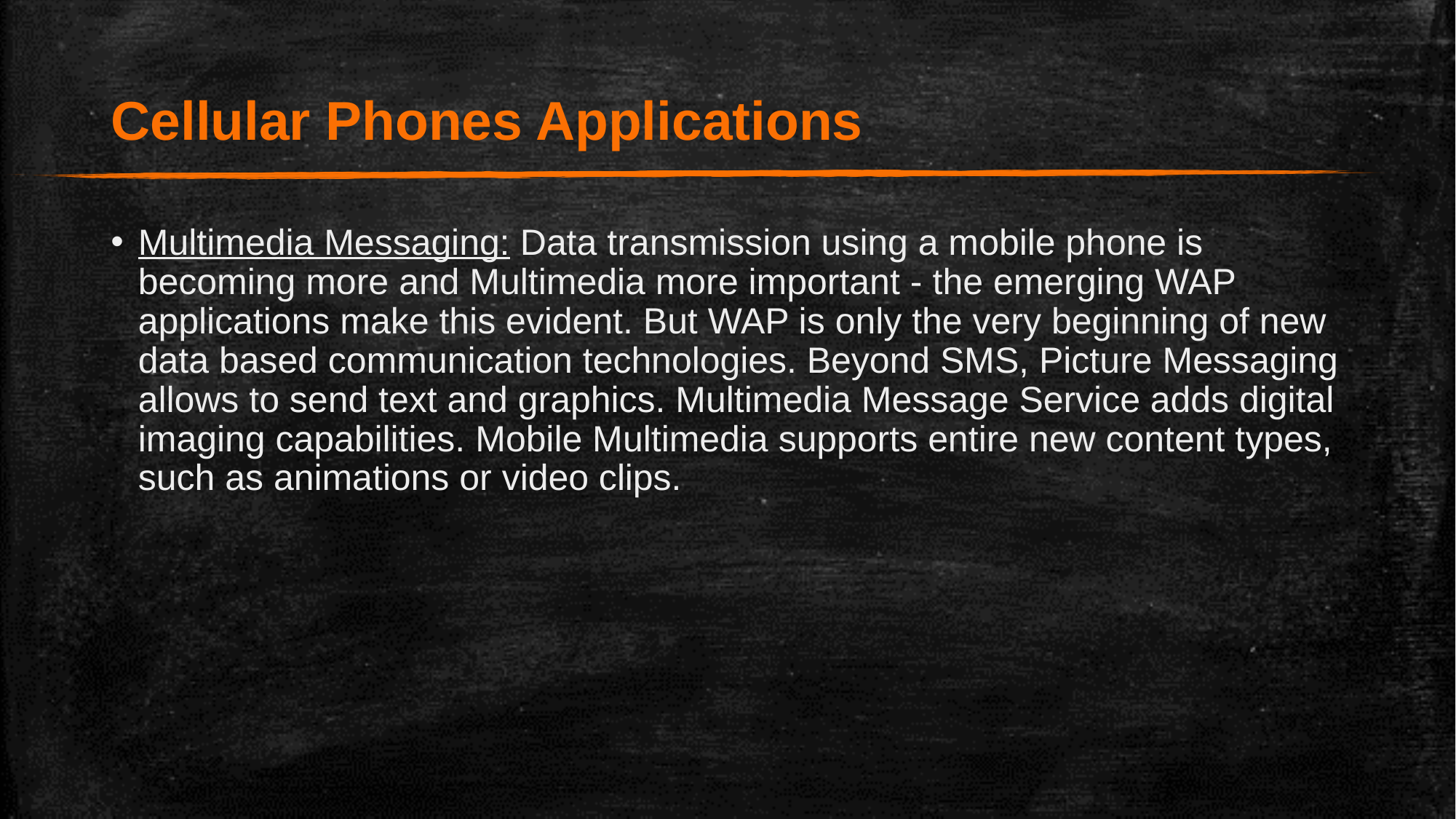

# Cellular Phones Applications

Multimedia Messaging: Data transmission using a mobile phone is becoming more and Multimedia more important - the emerging WAP applications make this evident. But WAP is only the very beginning of new data based communication technologies. Beyond SMS, Picture Messaging allows to send text and graphics. Multimedia Message Service adds digital imaging capabilities. Mobile Multimedia supports entire new content types, such as animations or video clips.